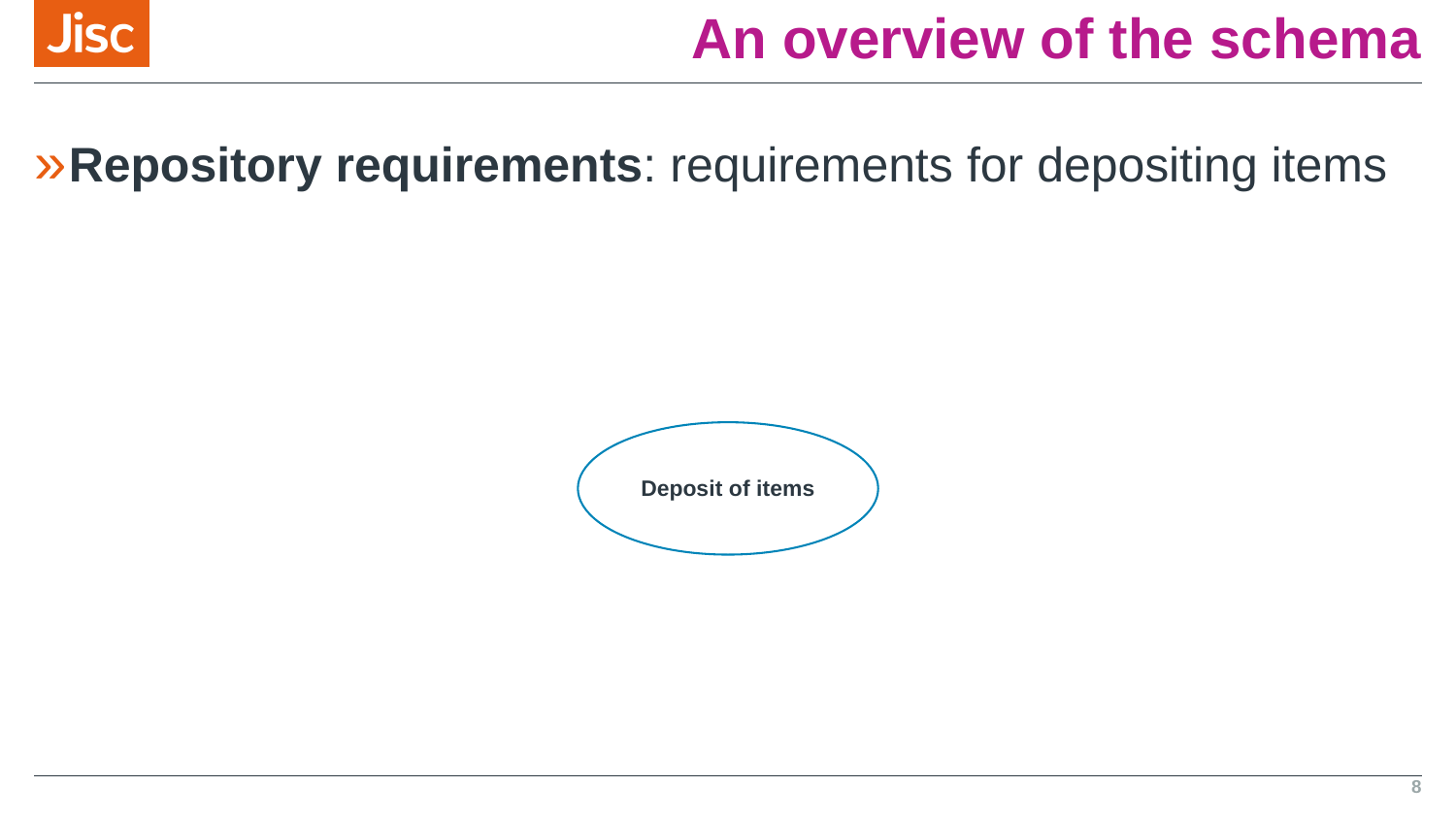

# An overview of the schema
Repository requirements: requirements for depositing items
Deposit of items
8